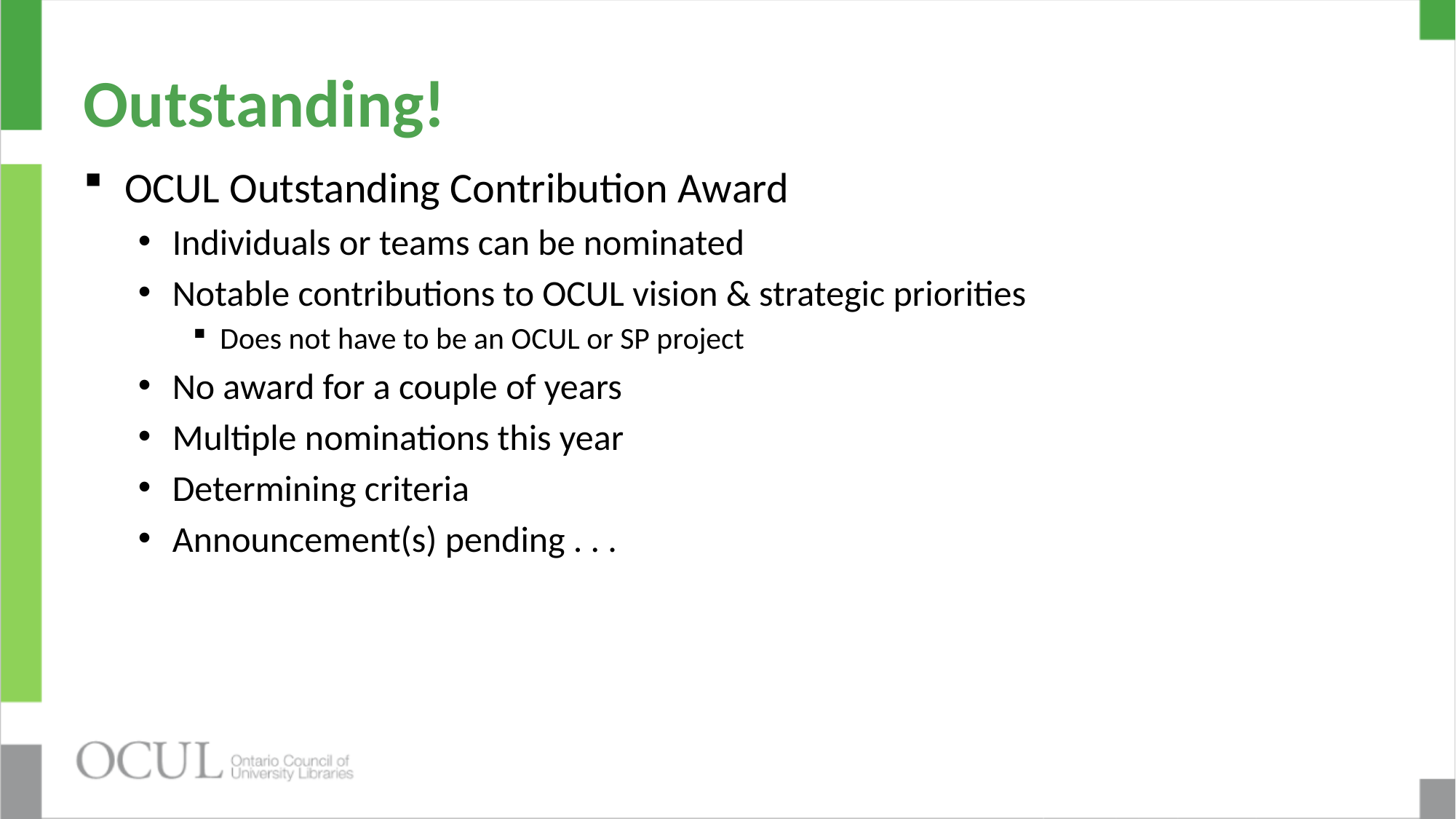

# Outstanding!
OCUL Outstanding Contribution Award
Individuals or teams can be nominated
Notable contributions to OCUL vision & strategic priorities
Does not have to be an OCUL or SP project
No award for a couple of years
Multiple nominations this year
Determining criteria
Announcement(s) pending . . .